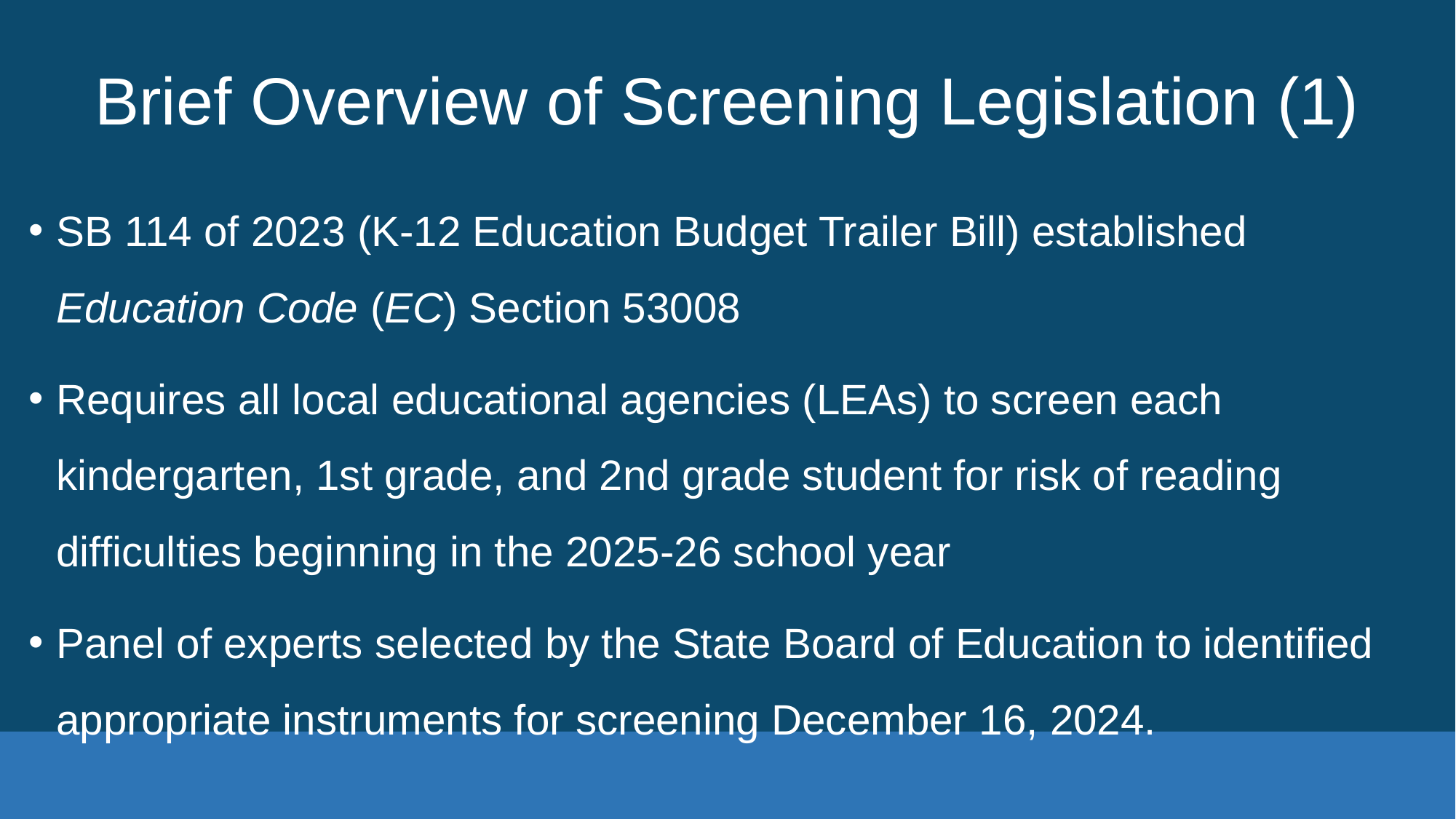

# Brief Overview of Screening Legislation (1)
SB 114 of 2023 (K-12 Education Budget Trailer Bill) established Education Code (EC) Section 53008
Requires all local educational agencies (LEAs) to screen each kindergarten, 1st grade, and 2nd grade student for risk of reading difficulties beginning in the 2025-26 school year
Panel of experts selected by the State Board of Education to identified appropriate instruments for screening December 16, 2024.